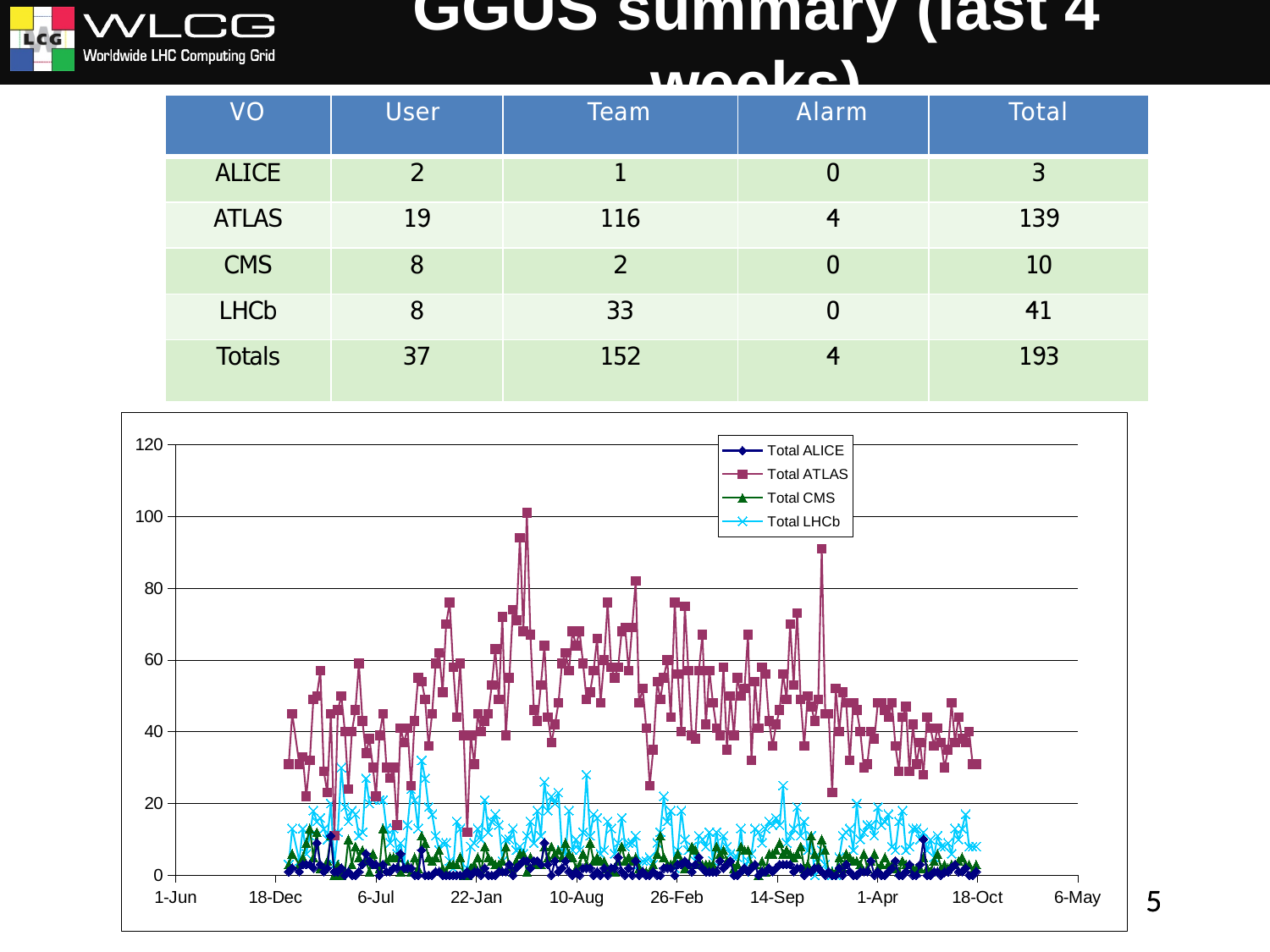

# GGUS summary (last 4 weeks)
| VO | User | Team | Alarm | Total |
| --- | --- | --- | --- | --- |
| ALICE | 2 | 1 | 0 | 3 |
| ATLAS | 19 | 116 | 4 | 139 |
| CMS | 8 | 2 | 0 | 10 |
| LHCb | 8 | 33 | 0 | 41 |
| Totals | 37 | 152 | 4 | 193 |

### Chart

| Category | Total ALICE | Total ATLAS | Total CMS | Total LHCb |
|---|---|---|---|---|
5
5